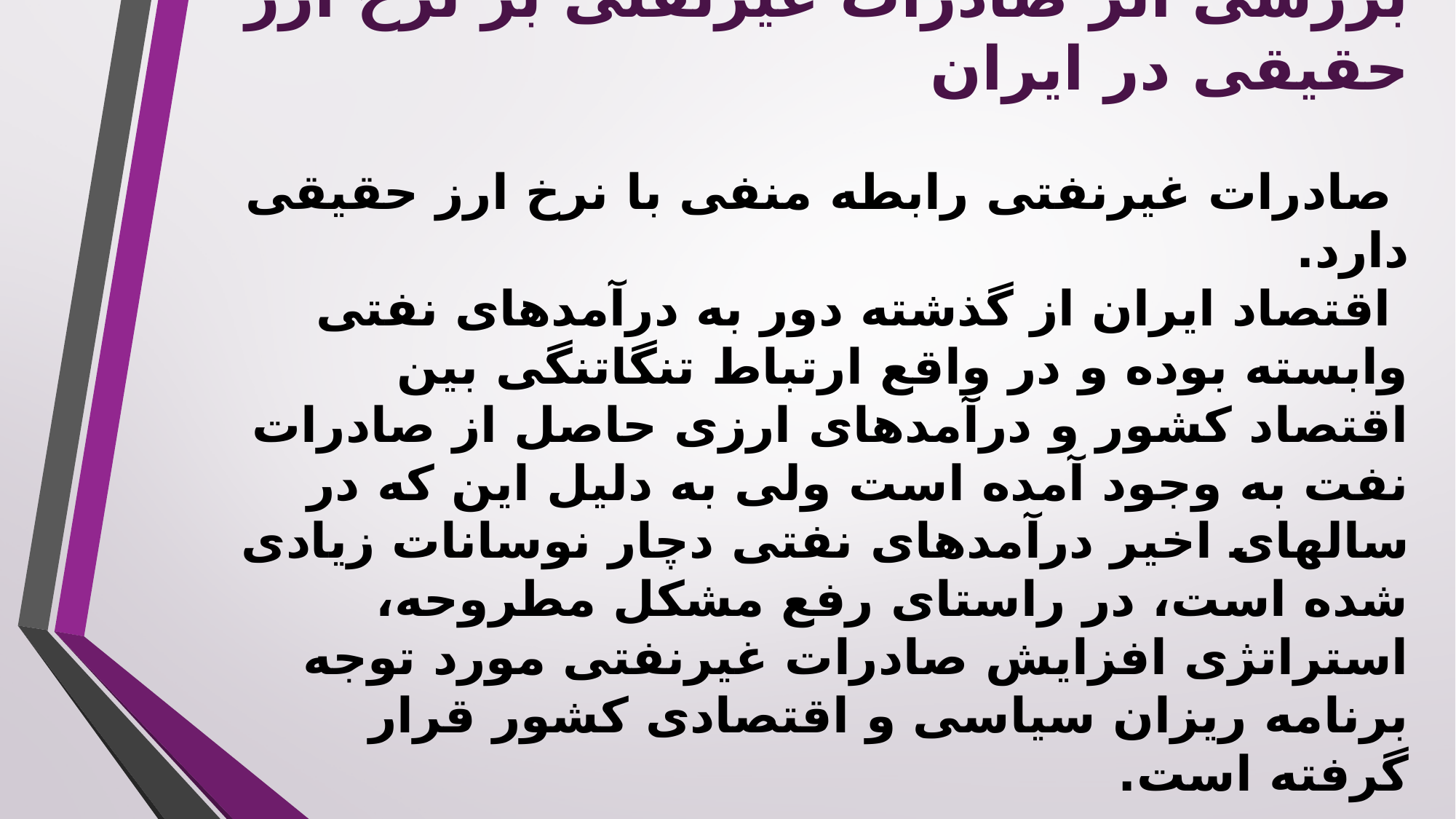

# بررسی اثر صادرات غیرنفتی بر نرخ ارز حقیقی در ایران صادرات غیرنفتی رابطه منفی با نرخ ارز حقیقی دارد. اقتصاد ایران از گذشته دور به درآمدهای نفتی وابسته بوده و در واقع ارتباط تنگاتنگی بین اقتصاد کشور و درآمدهای ارزی حاصل از صادرات نفت به وجود آمده است ولی به دلیل این که در سالهای اخیر درآمدهای نفتی دچار نوسانات زیادی شده است، در راستای رفع مشکل مطروحه، استراتژی افزایش صادرات غیرنفتی مورد توجه برنامه ریزان سیاسی و اقتصادی کشور قرار گرفته است.